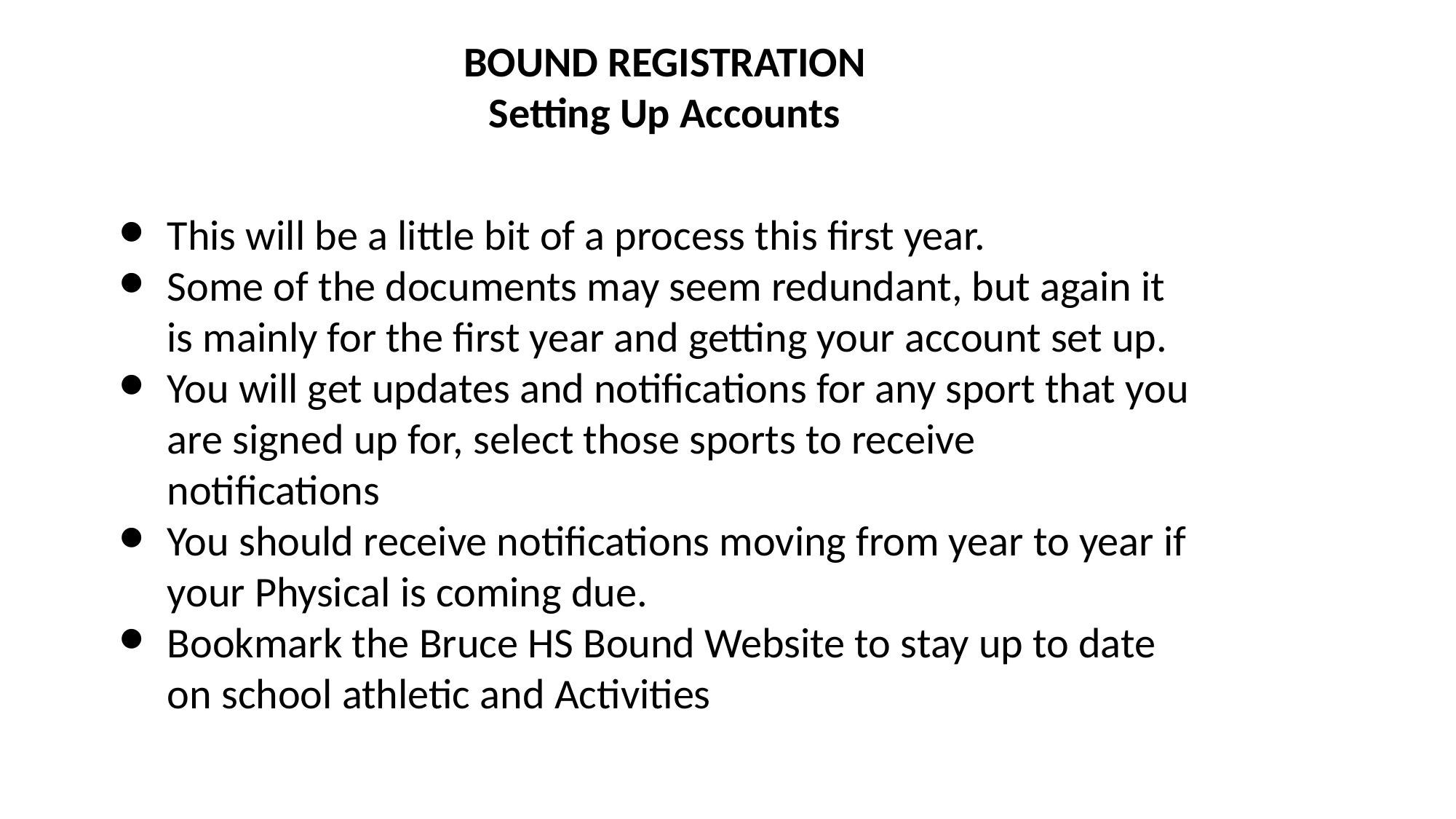

BOUND REGISTRATION
Setting Up Accounts
This will be a little bit of a process this first year.
Some of the documents may seem redundant, but again it is mainly for the first year and getting your account set up.
You will get updates and notifications for any sport that you are signed up for, select those sports to receive notifications
You should receive notifications moving from year to year if your Physical is coming due.
Bookmark the Bruce HS Bound Website to stay up to date on school athletic and Activities